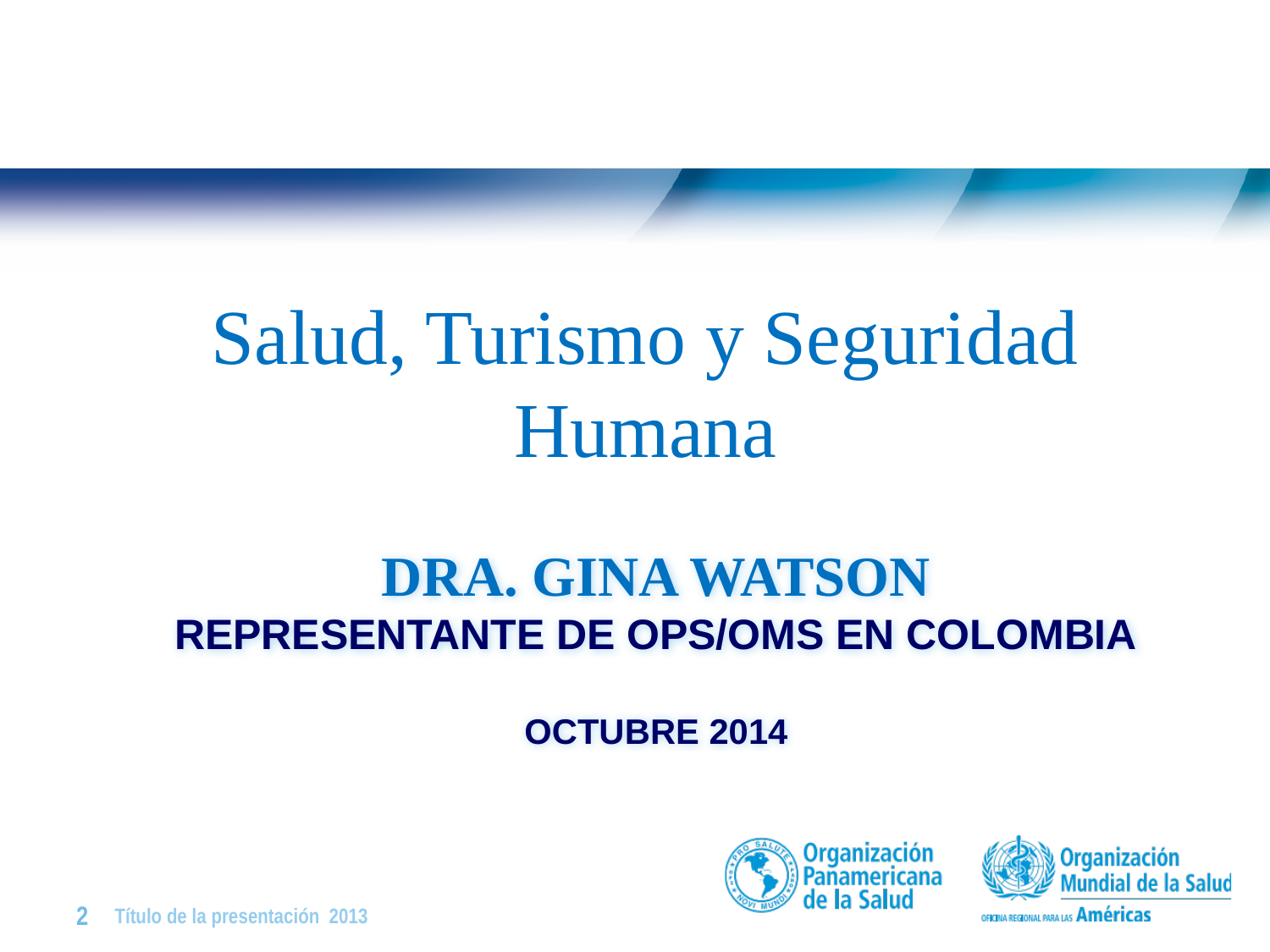

Salud, Turismo y Seguridad Humana
# Dra. Gina Watson Representante de OPS/OMS EN Colombia OCTUBRE 2014